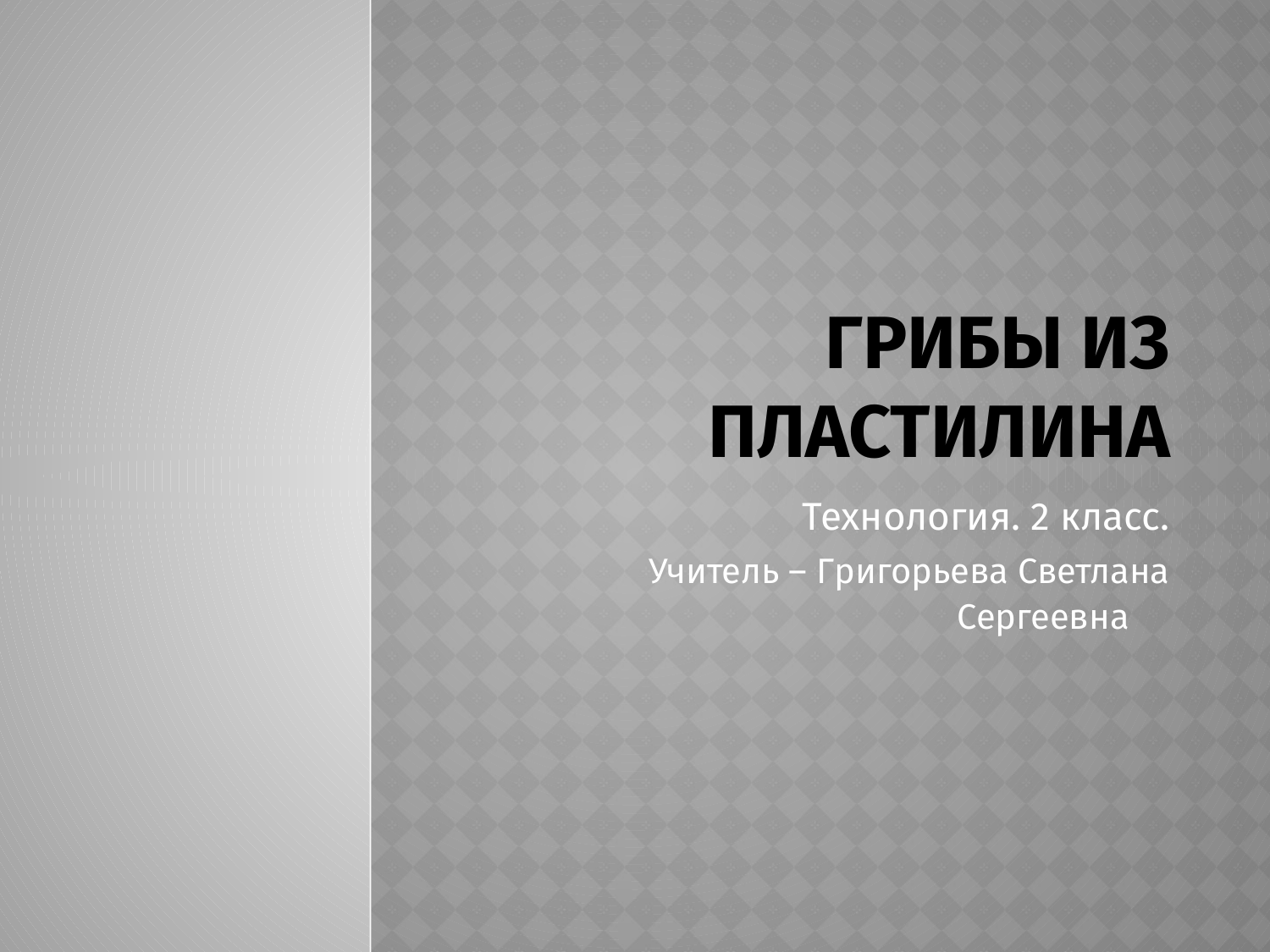

# ГРИБЫ ИЗ ПЛАСТИЛИНА
Технология. 2 класс.
Учитель – Григорьева Светлана Сергеевна